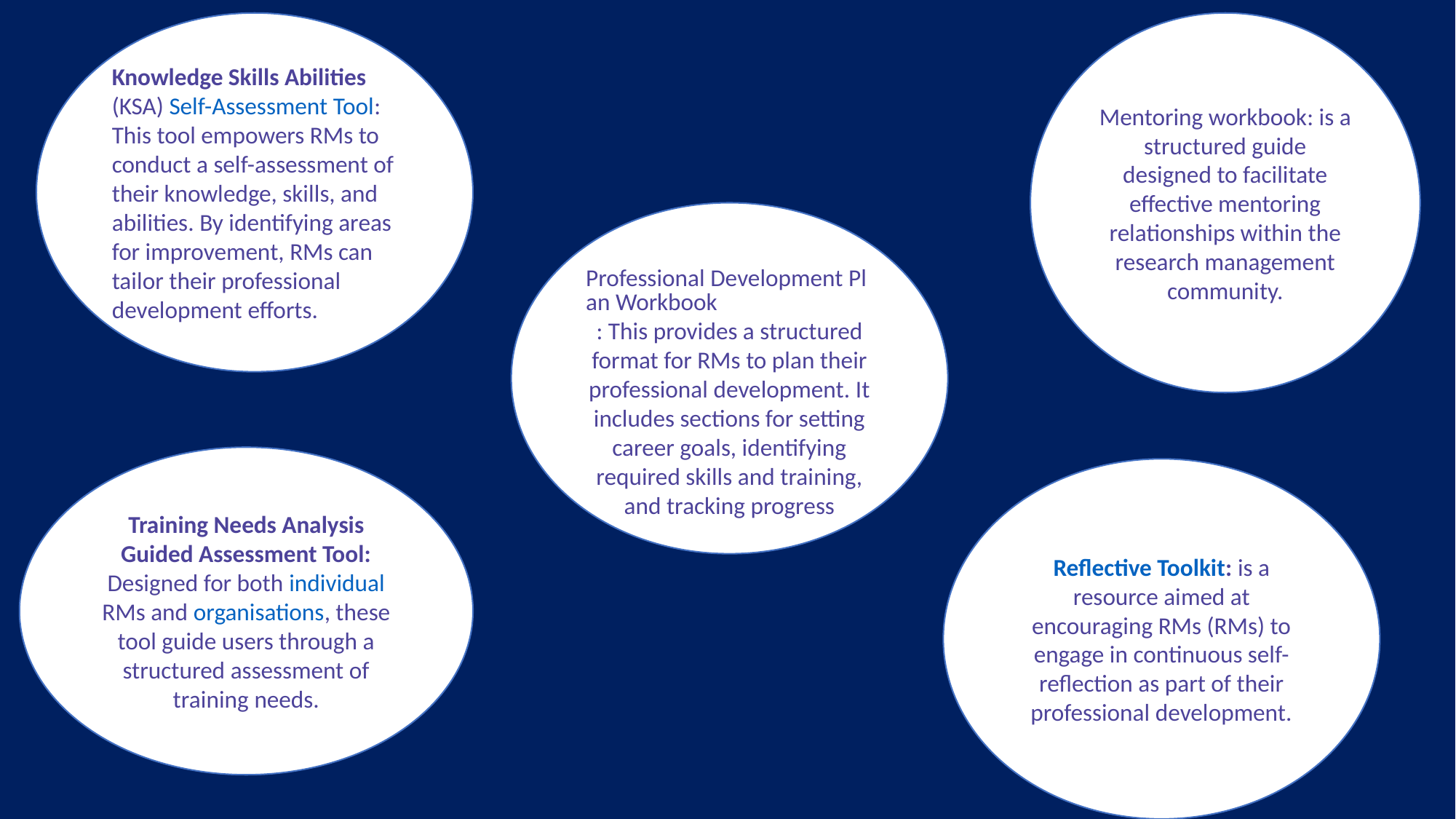

Knowledge Skills Abilities (KSA) Self-Assessment Tool: This tool empowers RMs to conduct a self-assessment of their knowledge, skills, and abilities. By identifying areas for improvement, RMs can tailor their professional development efforts.
Mentoring workbook: is a structured guide designed to facilitate effective mentoring relationships within the research management community.
Professional Development Plan Workbook: This provides a structured format for RMs to plan their professional development. It includes sections for setting career goals, identifying required skills and training, and tracking progress
Training Needs Analysis Guided Assessment Tool: Designed for both individual RMs and organisations, these tool guide users through a structured assessment of training needs.
Reflective Toolkit: is a resource aimed at encouraging RMs (RMs) to engage in continuous self-reflection as part of their professional development.